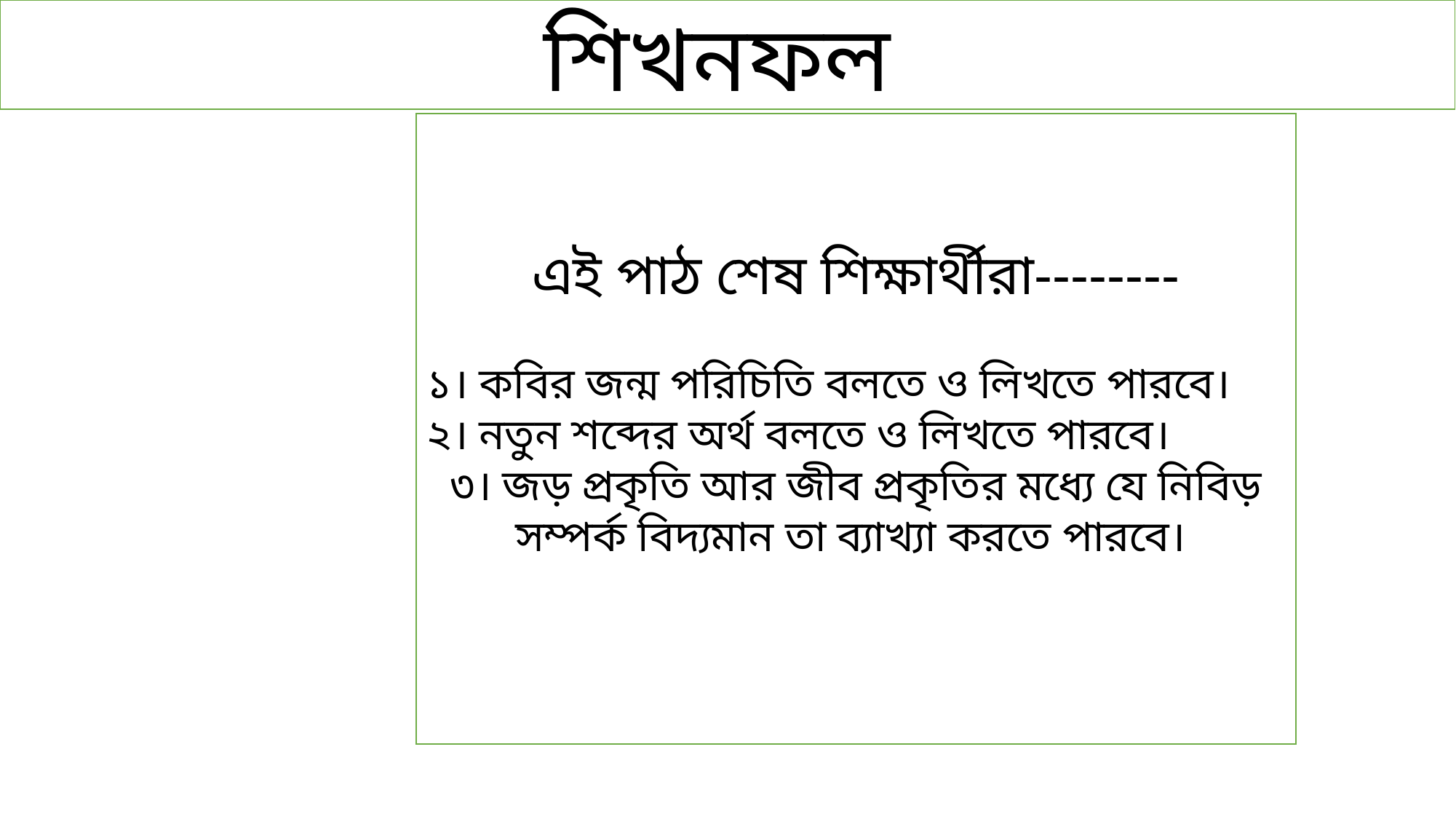

শিখনফল
এই পাঠ শেষ শিক্ষার্থীরা--------

১। কবির জন্ম পরিচিতি বলতে ও লিখতে পারবে।
২। নতুন শব্দের অর্থ বলতে ও লিখতে পারবে।
৩। জড় প্রকৃতি আর জীব প্রকৃতির মধ্যে যে নিবিড় সম্পর্ক বিদ্যমান তা ব্যাখ্যা করতে পারবে।